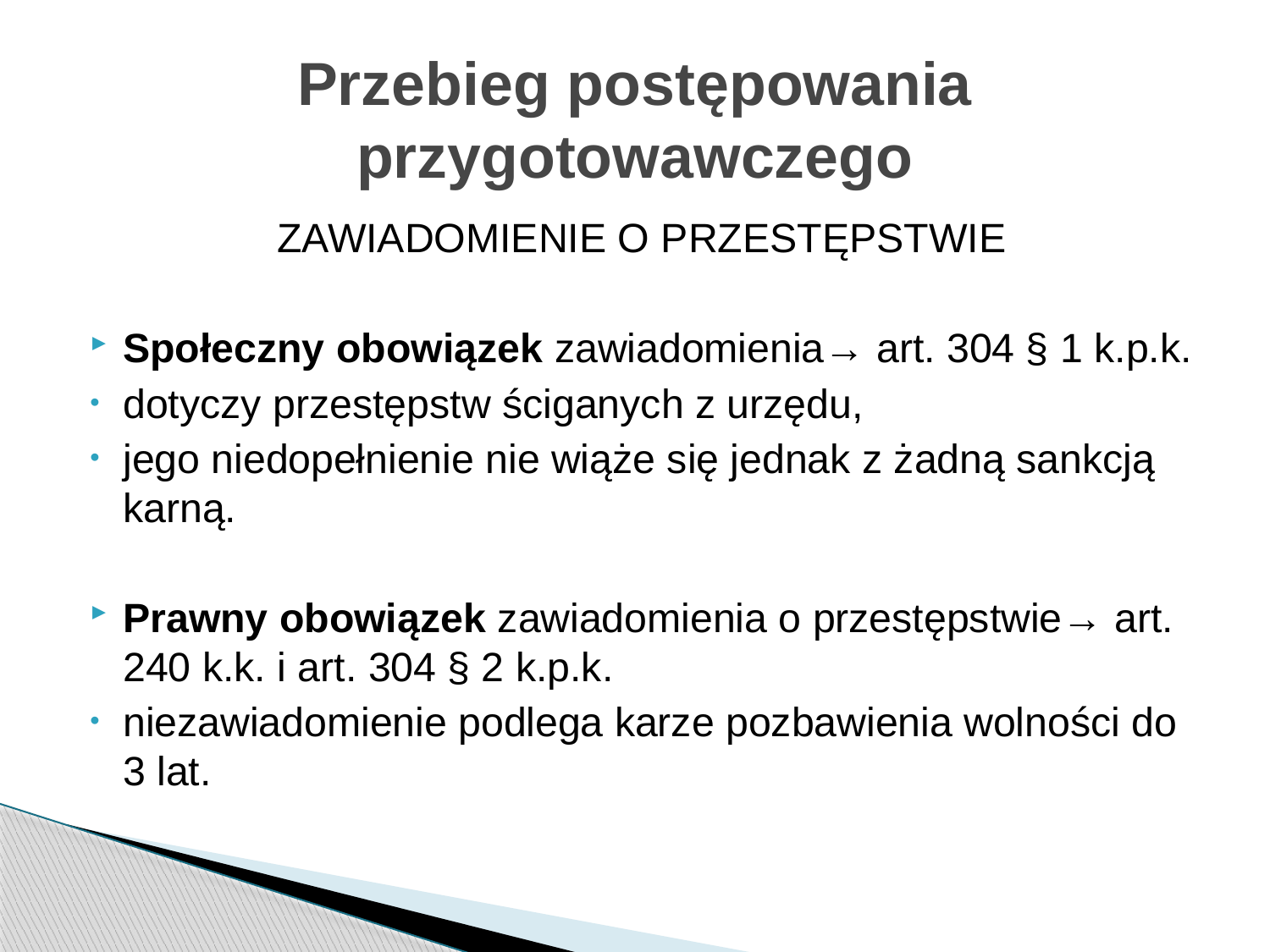

# Przebieg postępowania przygotowawczego
ZAWIADOMIENIE O PRZESTĘPSTWIE

Społeczny obowiązek zawiadomienia→ art. 304 § 1 k.p.k.
dotyczy przestępstw ściganych z urzędu,
jego niedopełnienie nie wiąże się jednak z żadną sankcją karną.

Prawny obowiązek zawiadomienia o przestępstwie→ art. 240 k.k. i art. 304 § 2 k.p.k.
niezawiadomienie podlega karze pozbawienia wolności do 3 lat.